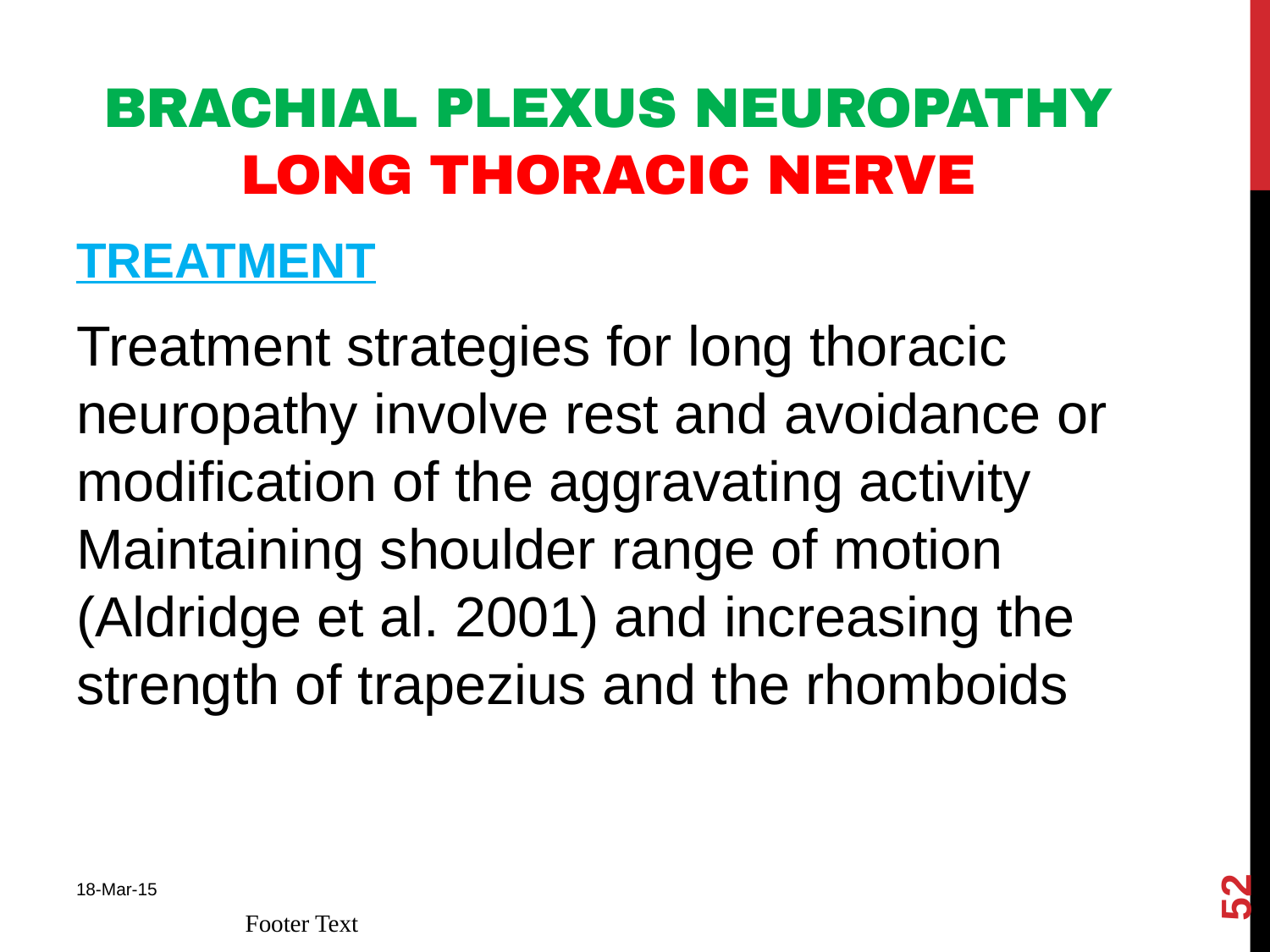

# BRACHIAL PLEXUS NEUROPATHY Long thoracic nerve
TREATMENT
Treatment strategies for long thoracic neuropathy involve rest and avoidance or modiﬁcation of the aggravating activity Maintaining shoulder range of motion (Aldridge et al. 2001) and increasing the strength of trapezius and the rhomboids

52
18-Mar-15
Footer Text